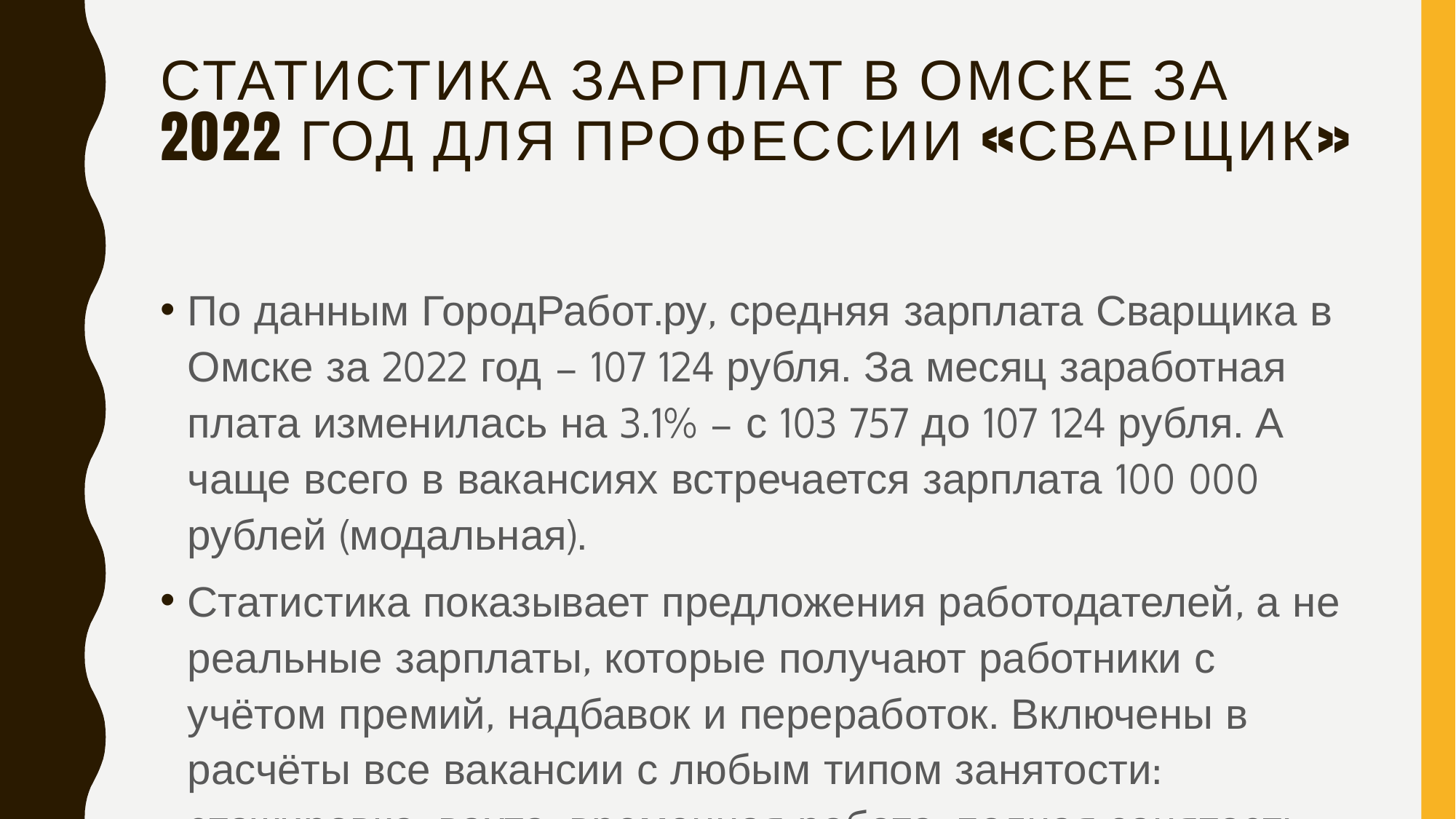

# Статистика зарплат в Омске за 2022 год для профессии «Сварщик»
По данным ГородРабот.ру, средняя зарплата Сварщика в Омске за 2022 год ‒ 107 124 рубля. За месяц заработная плата изменилась на 3.1% ‒ с 103 757 до 107 124 рубля. А чаще всего в вакансиях встречается зарплата 100 000 рублей (модальная).
Статистика показывает предложения работодателей, а не реальные зарплаты, которые получают работники с учётом премий, надбавок и переработок. Включены в расчёты все вакансии с любым типом занятости: стажировка, вахта, временная работа, полная занятость.